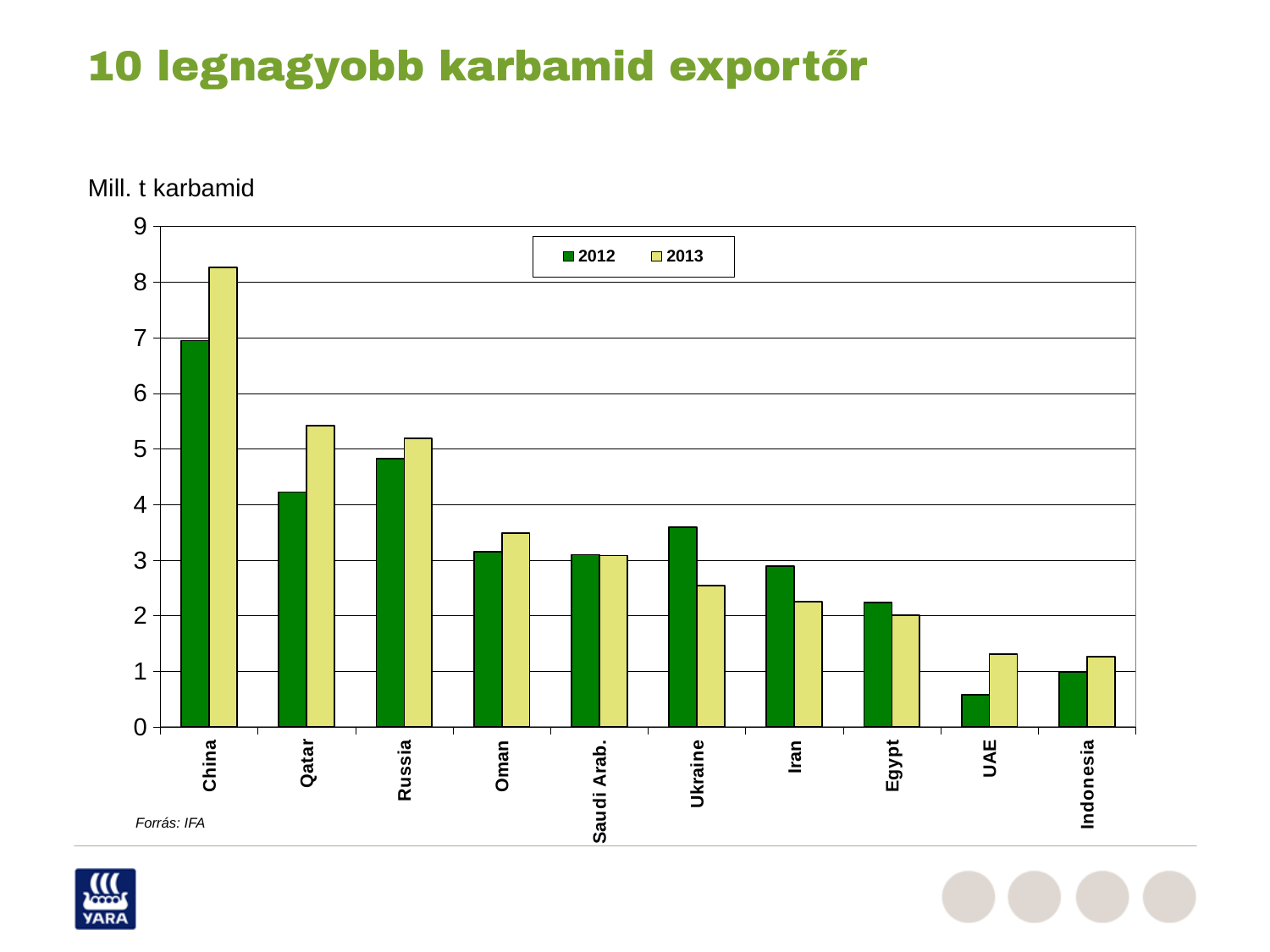

# 10 legnagyobb karbamid exportőr

### Chart

| Category | 2012 | 2013 |
|---|---|---|
| China | 6.947826086956522 | 8.265217391304347 |
| Qatar | 4.226086956521739 | 5.415217391304348 |
| Russia | 4.8304347826086955 | 5.191304347826087 |
| Oman | 3.1456521739130436 | 3.482608695652174 |
| Saudi Arab. | 3.0978260869565215 | 3.0826086956521737 |
| Ukraine | 3.595652173913043 | 2.5478260869565217 |
| Iran | 2.8956521739130436 | 2.2543478260869563 |
| Egypt | 2.243478260869565 | 2.006521739130435 |
| UAE | 0.587 | 1.308695652173913 |
| Indonesia | 0.9869565217391304 | 1.2652173913043476 |
Mill. t karbamid
Forrás: IFA